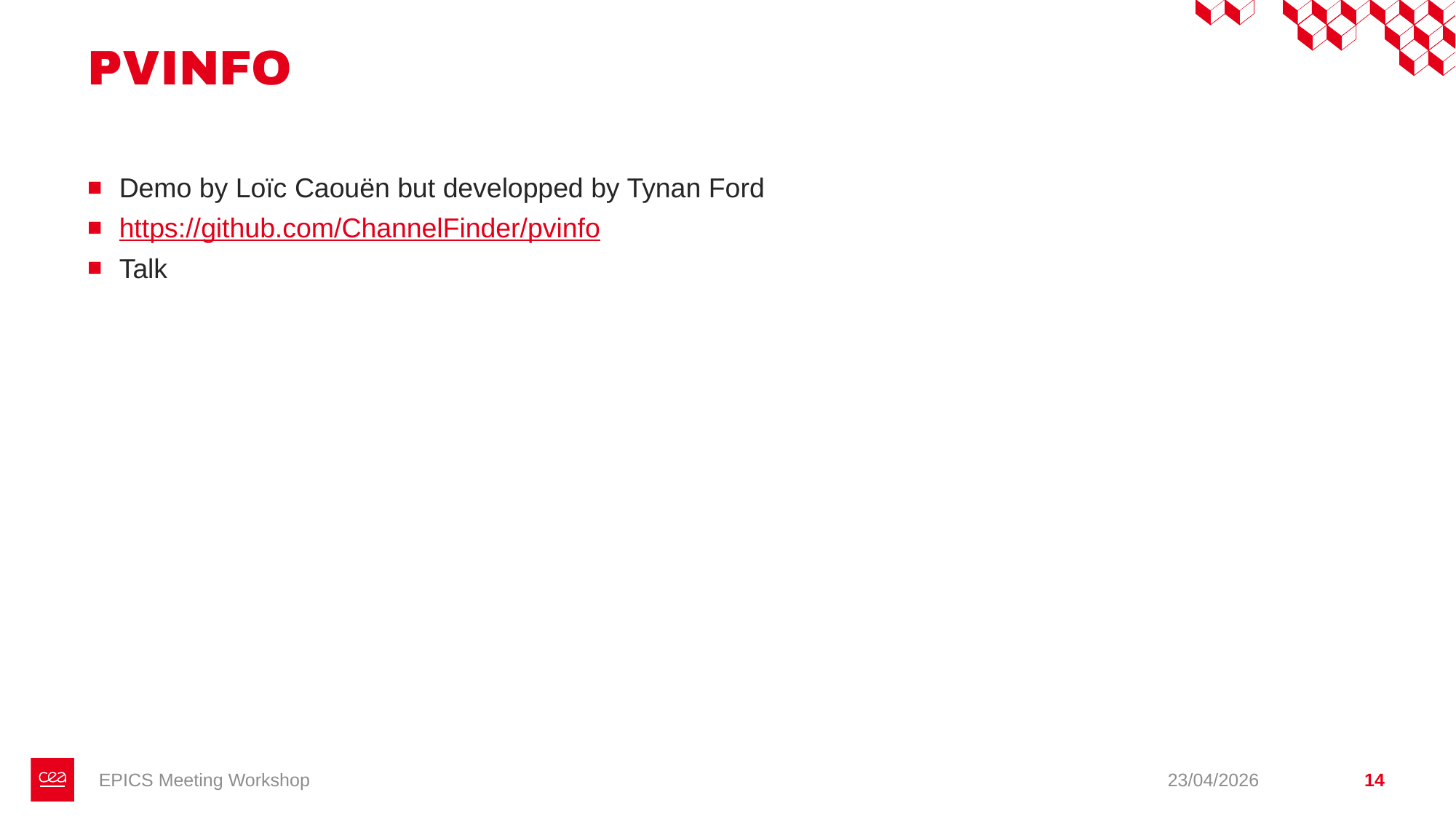

# PVINFO
Demo by Loïc Caouën but developped by Tynan Ford
https://github.com/ChannelFinder/pvinfo
Talk
EPICS Meeting Workshop
23/04/2026
14